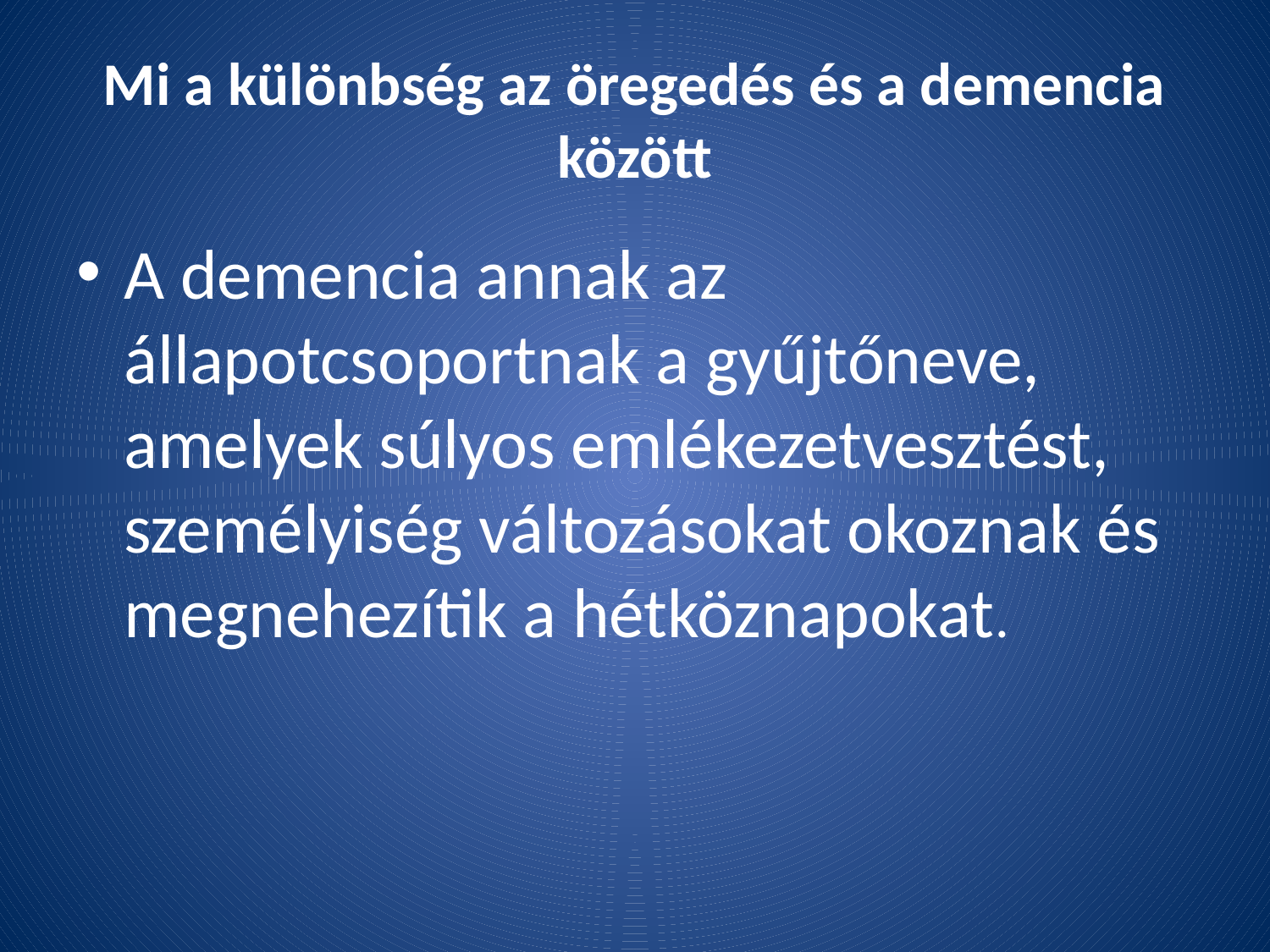

# Mi a különbség az öregedés és a demencia között
A demencia annak az állapotcsoportnak a gyűjtőneve, amelyek súlyos emlékezetvesztést, személyiség változásokat okoznak és megnehezítik a hétköznapokat.